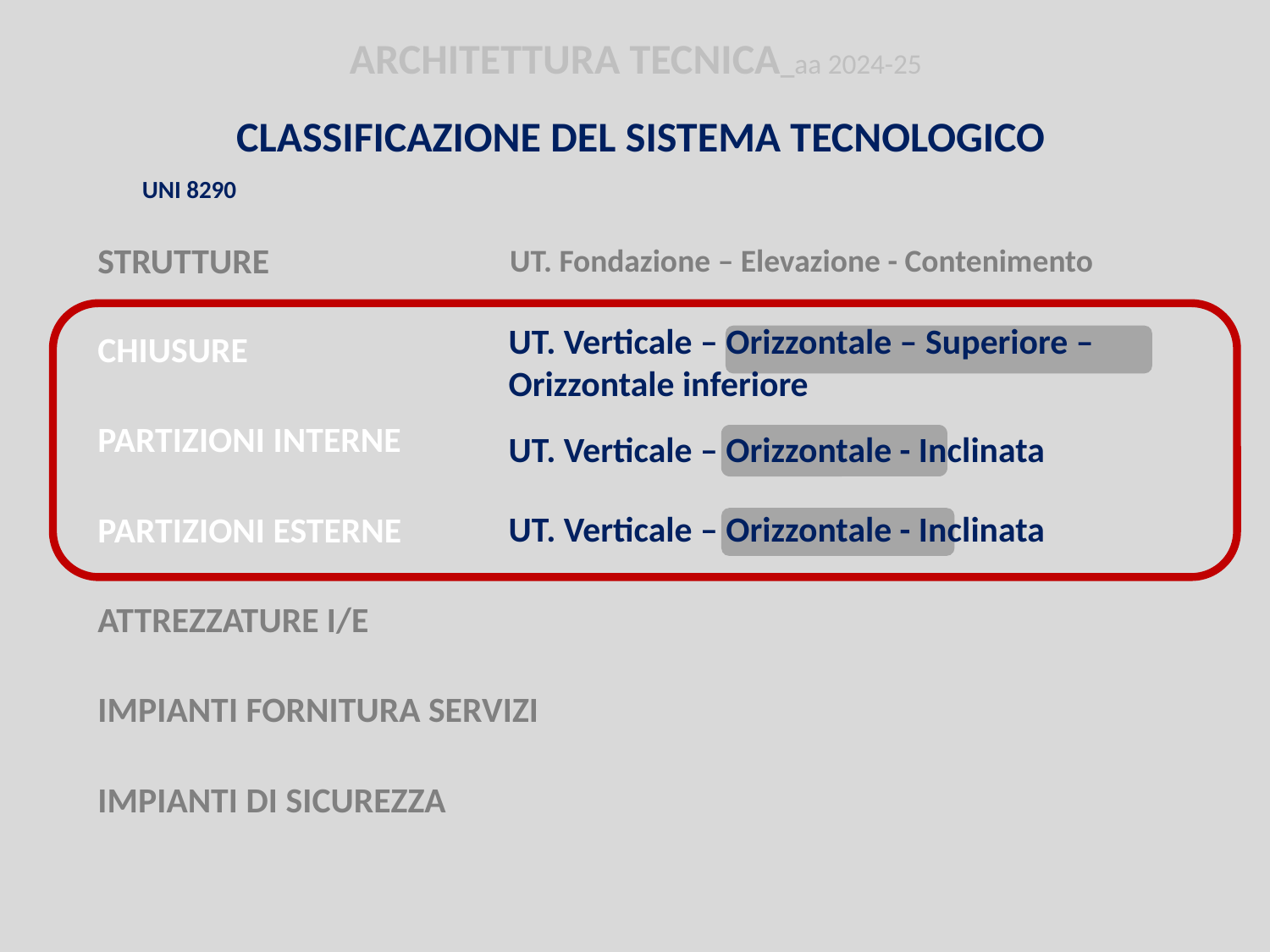

ARCHITETTURA TECNICA_aa 2024-25
CLASSIFICAZIONE DEL SISTEMA TECNOLOGICO
UNI 8290
STRUTTURE
CHIUSURE
PARTIZIONI INTERNE
PARTIZIONI ESTERNE
ATTREZZATURE I/E
IMPIANTI FORNITURA SERVIZI
IMPIANTI DI SICUREZZA
UT. Fondazione – Elevazione - Contenimento

UT. Verticale – Orizzontale – Superiore – Orizzontale inferiore

UT. Verticale – Orizzontale - Inclinata

UT. Verticale – Orizzontale - Inclinata